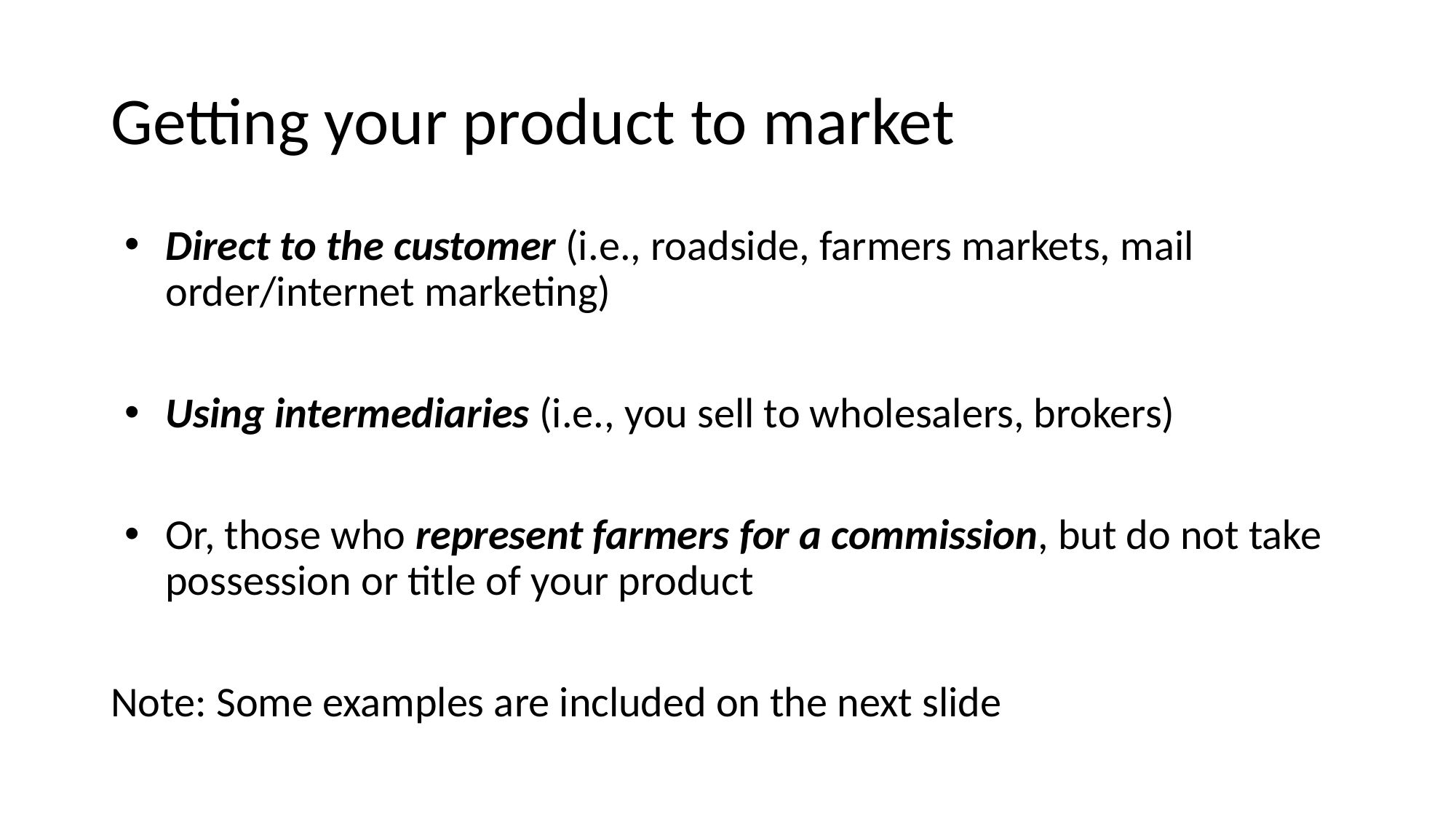

# Getting your product to market
Direct to the customer (i.e., roadside, farmers markets, mail order/internet marketing)

Using intermediaries (i.e., you sell to wholesalers, brokers)

Or, those who represent farmers for a commission, but do not take possession or title of your product

Note: Some examples are included on the next slide